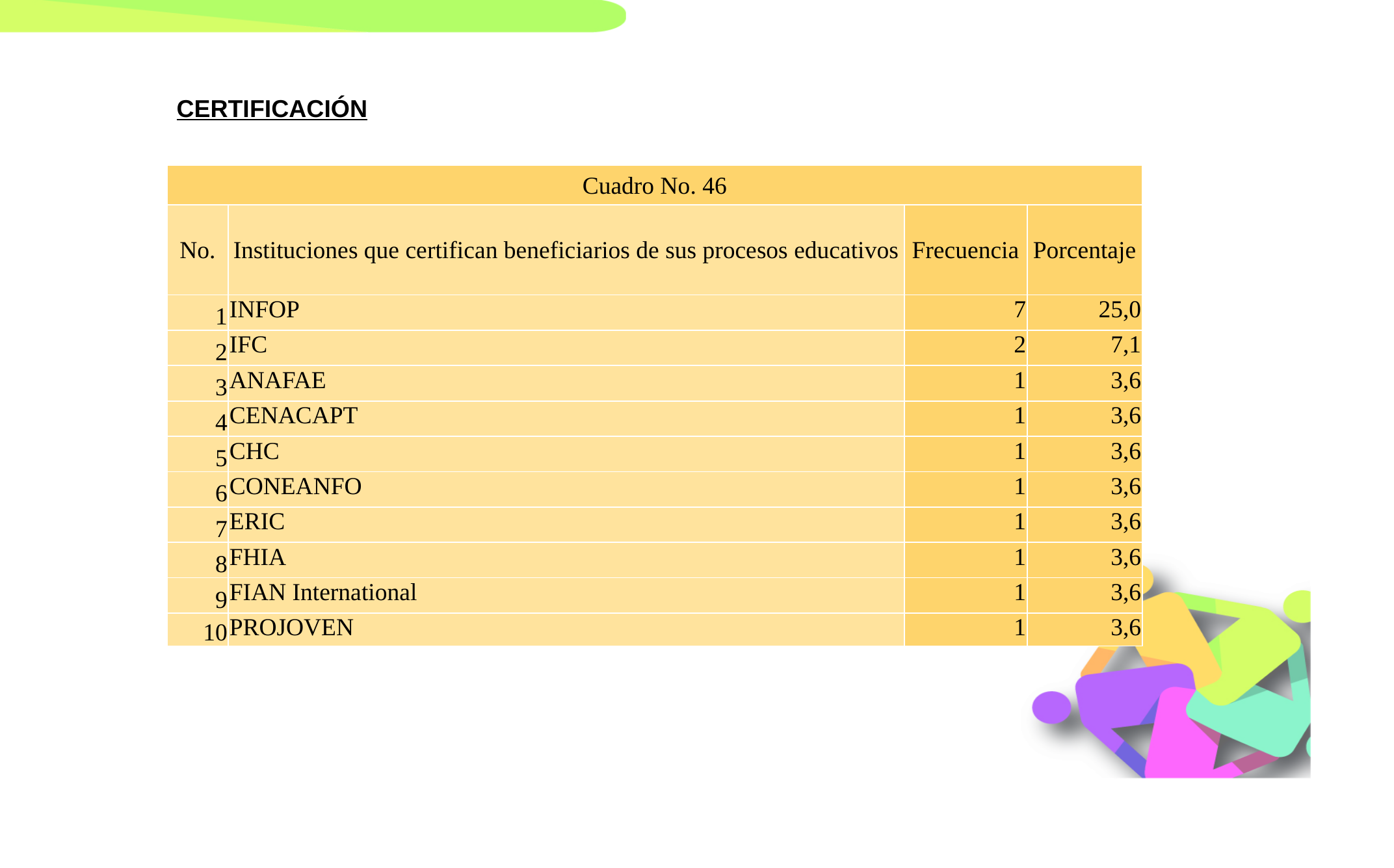

CERTIFICACIÓN
| Cuadro No. 46 |  |  |  |
| --- | --- | --- | --- |
| No. | Instituciones que certifican beneficiarios de sus procesos educativos | Frecuencia | Porcentaje |
| 1 | INFOP | 7 | 25,0 |
| 2 | IFC | 2 | 7,1 |
| 3 | ANAFAE | 1 | 3,6 |
| 4 | CENACAPT | 1 | 3,6 |
| 5 | CHC | 1 | 3,6 |
| 6 | CONEANFO | 1 | 3,6 |
| 7 | ERIC | 1 | 3,6 |
| 8 | FHIA | 1 | 3,6 |
| 9 | FIAN International | 1 | 3,6 |
| 10 | PROJOVEN | 1 | 3,6 |
|  |
| --- |